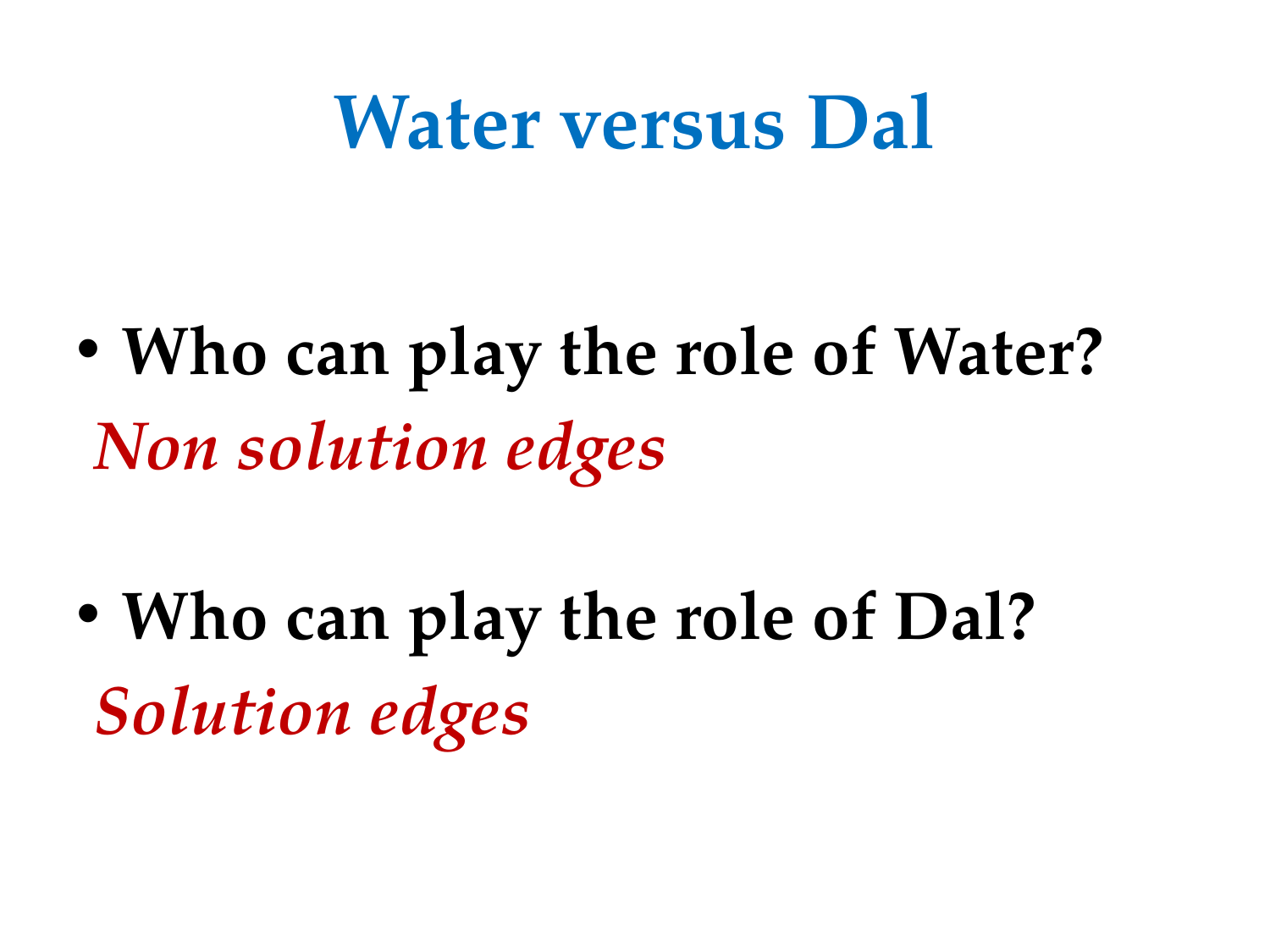

# Water versus Dal

Who can play the role of Water?
 Non solution edges

Who can play the role of Dal?
 Solution edges